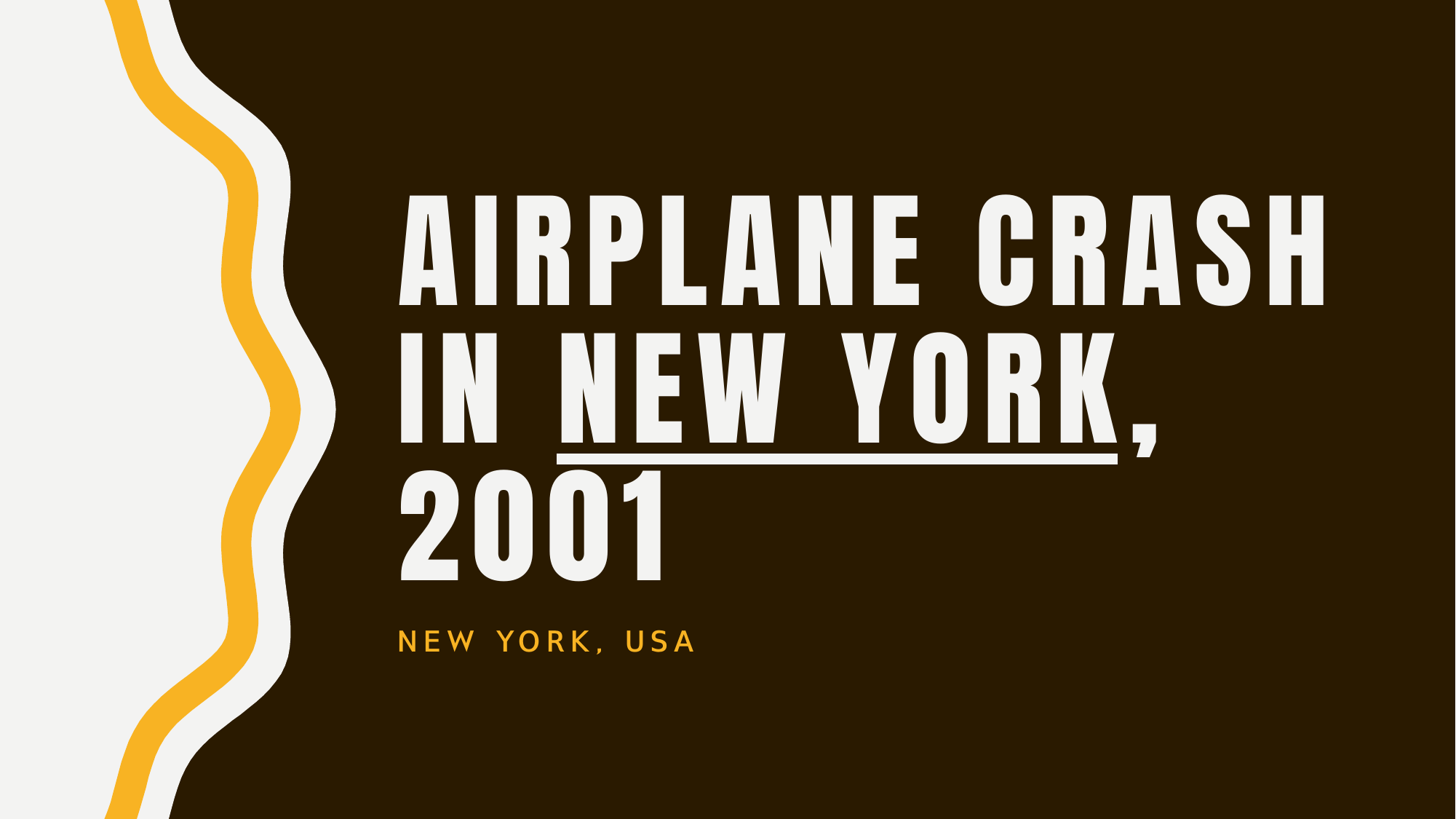

# Airplane crash in new York, 2001
New York, usa